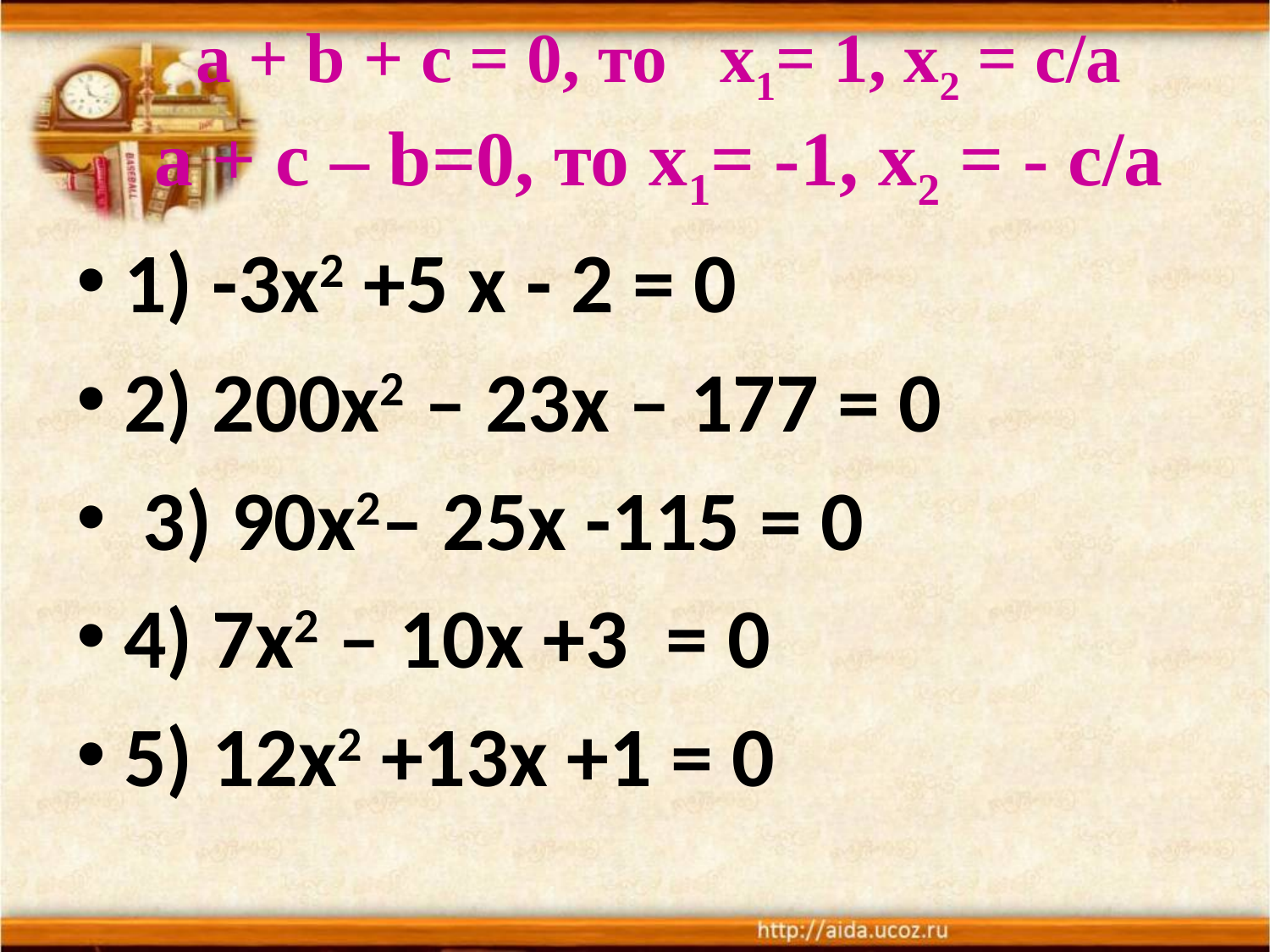

# а + b + c = 0, то   х1= 1, х2 = с/а a + c – b=0, то х1= -1, х2 = - с/а
1) -3х2 +5 х - 2 = 0
2) 200х2 – 23х – 177 = 0
 3) 90х2– 25х -115 = 0
4) 7х2 – 10х +3  = 0
5) 12х2 +13х +1 = 0